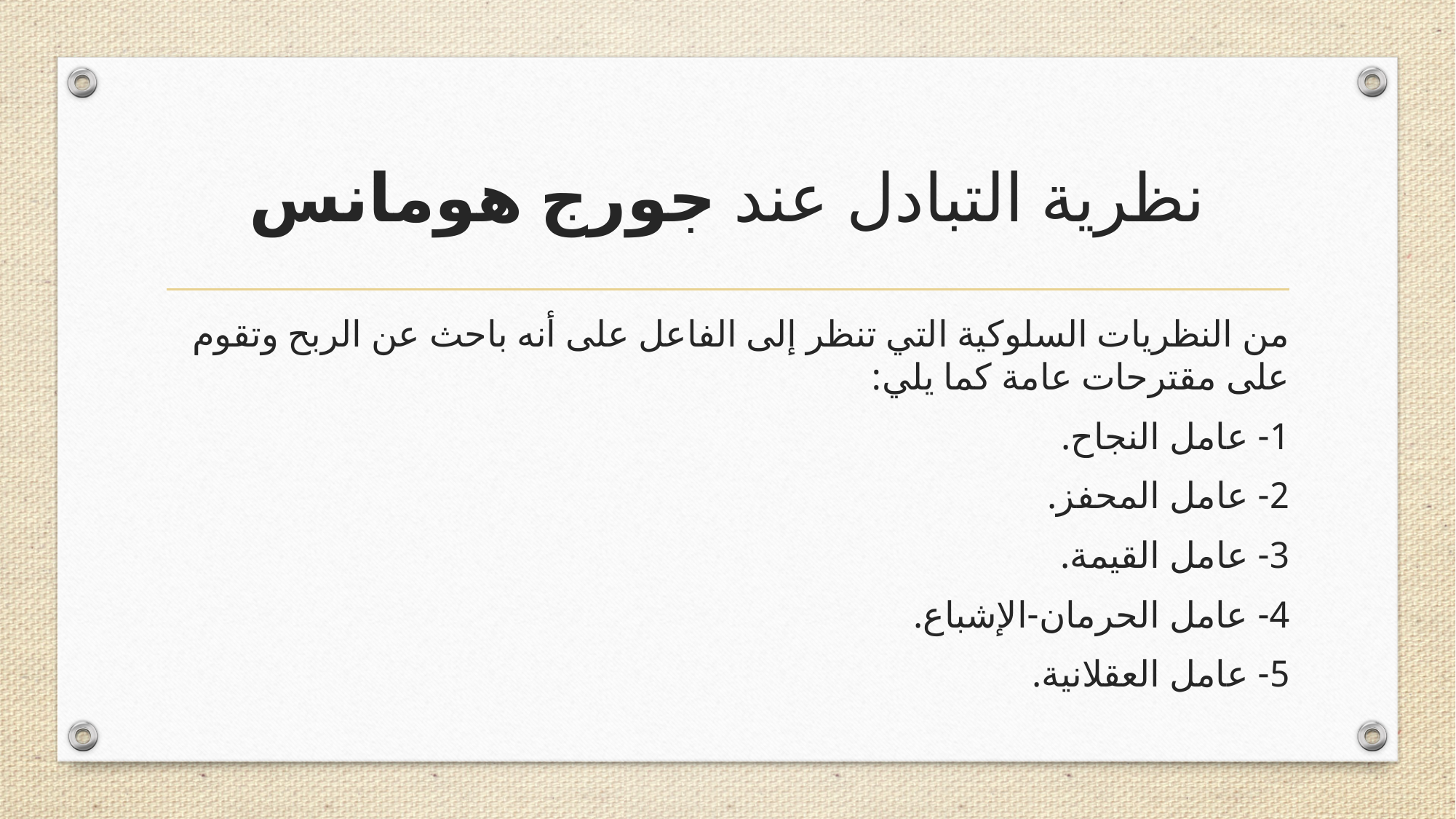

# نظرية التبادل عند جورج هومانس
من النظريات السلوكية التي تنظر إلى الفاعل على أنه باحث عن الربح وتقوم على مقترحات عامة كما يلي:
1- عامل النجاح.
2- عامل المحفز.
3- عامل القيمة.
4- عامل الحرمان-الإشباع.
5- عامل العقلانية.